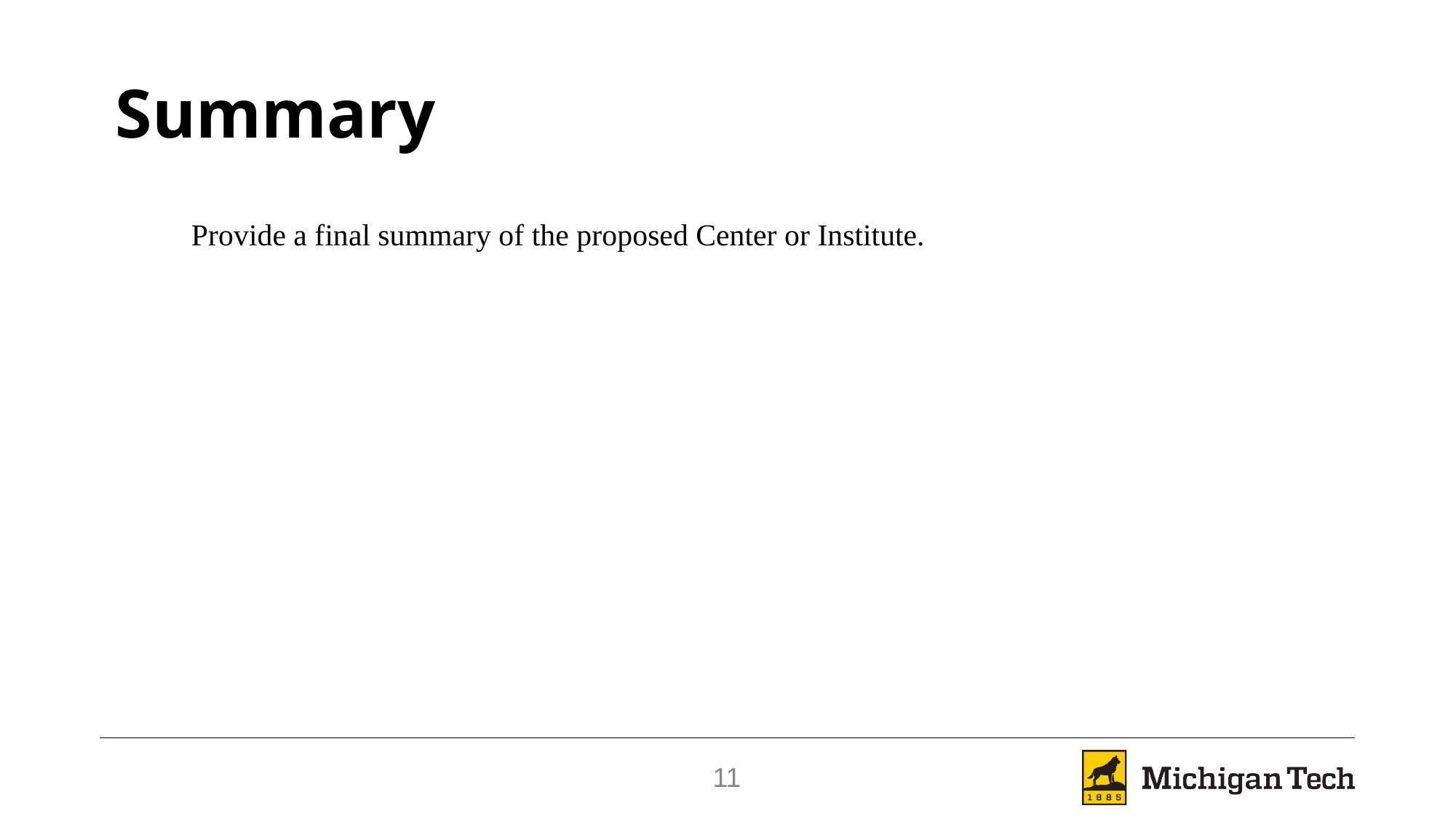

Summary
Provide a final summary of the proposed Center or Institute.
11